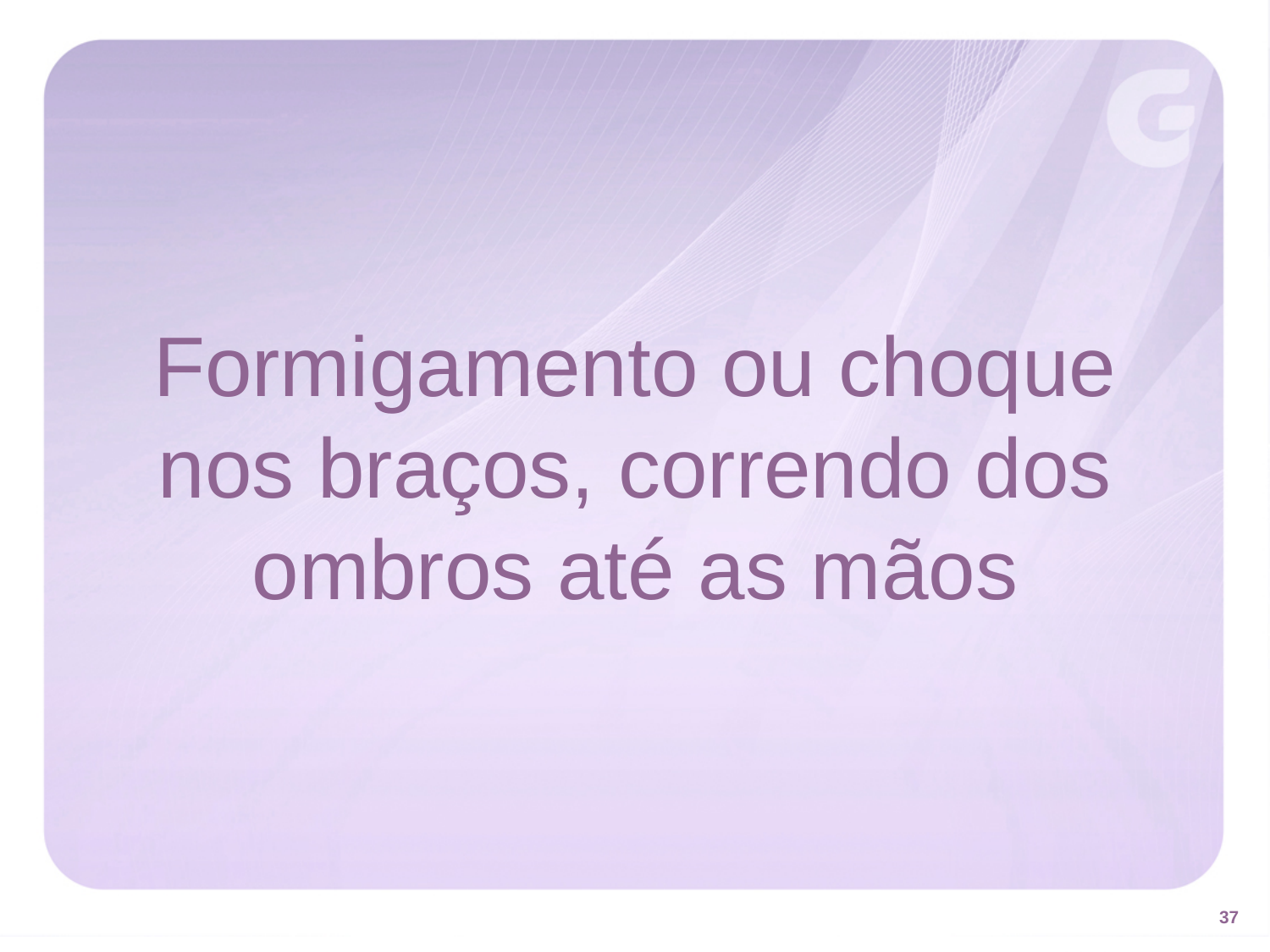

Formigamento ou choque nos braços, correndo dos ombros até as mãos
37